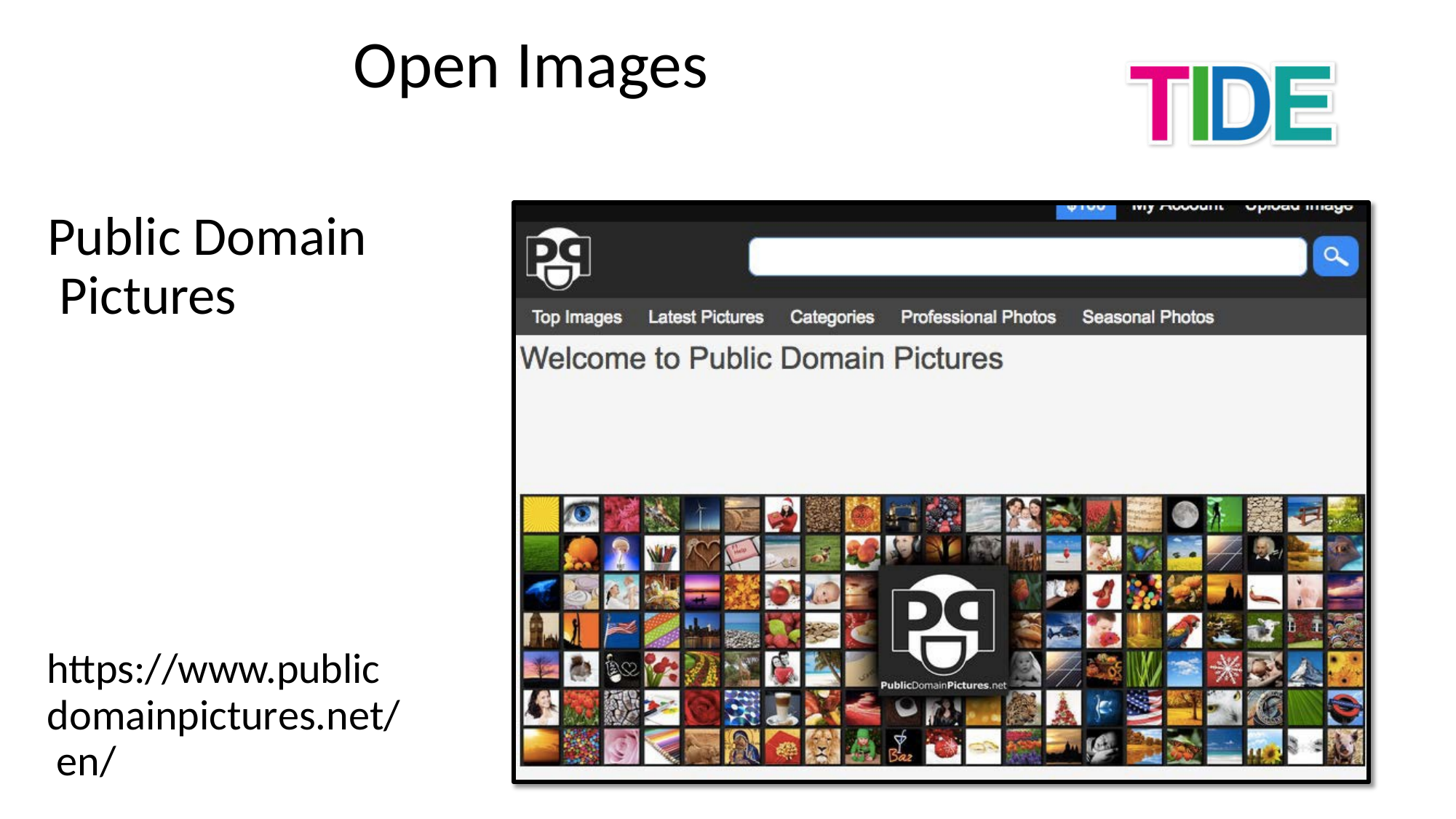

# Open Images

Public Domain  Pictures

https://www.public  domainpictures.net/  en/